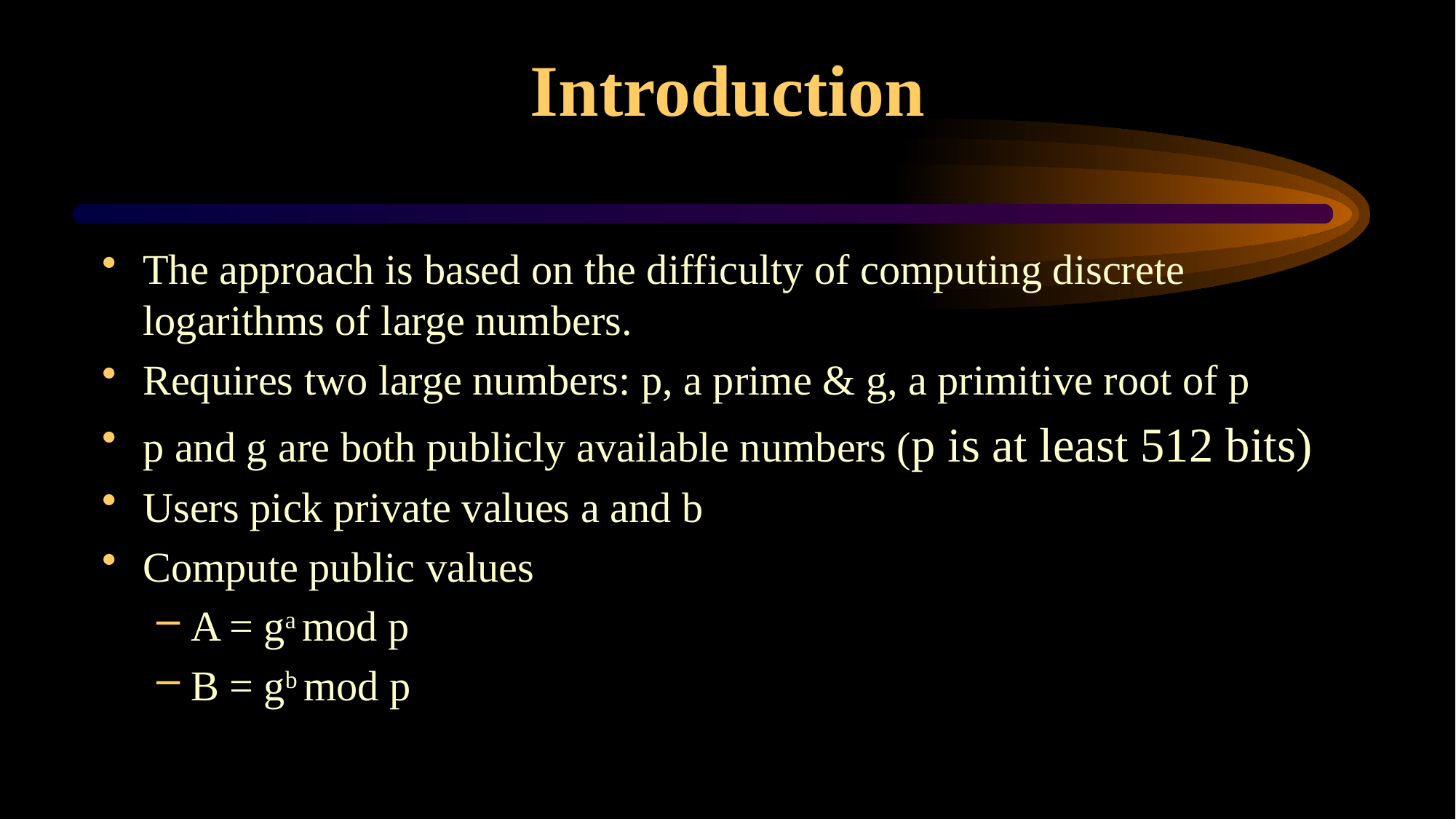

# Introduction
The approach is based on the difficulty of computing discrete logarithms of large numbers.
Requires two large numbers: p, a prime & g, a primitive root of p
p and g are both publicly available numbers (p is at least 512 bits)
Users pick private values a and b
Compute public values
A = ga mod p
B = gb mod p